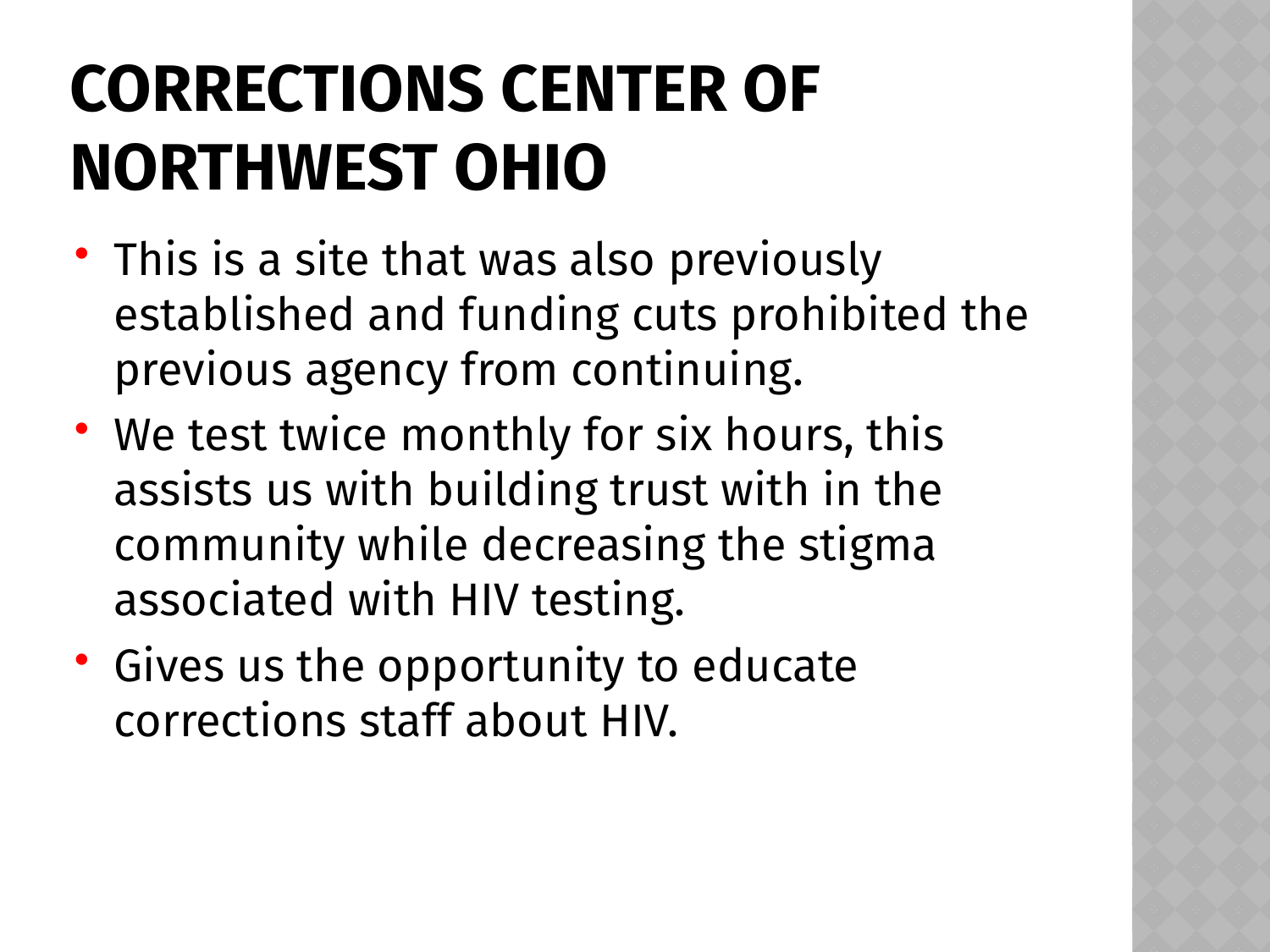

# Corrections Center of Northwest Ohio
This is a site that was also previously established and funding cuts prohibited the previous agency from continuing.
We test twice monthly for six hours, this assists us with building trust with in the community while decreasing the stigma associated with HIV testing.
Gives us the opportunity to educate corrections staff about HIV.